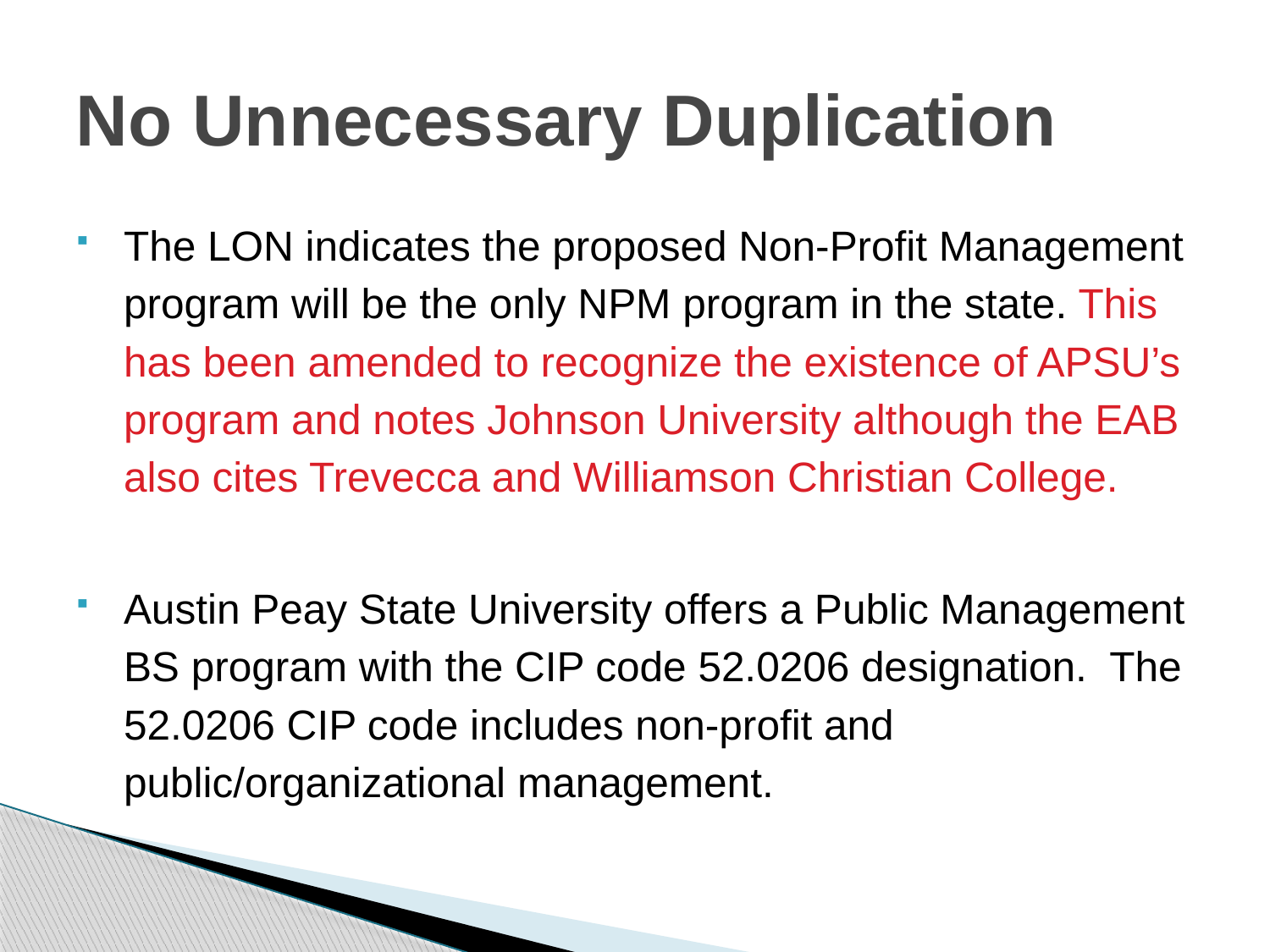

# No Unnecessary Duplication
The LON indicates the proposed Non-Profit Management program will be the only NPM program in the state. This has been amended to recognize the existence of APSU’s program and notes Johnson University although the EAB also cites Trevecca and Williamson Christian College.

Austin Peay State University offers a Public Management BS program with the CIP code 52.0206 designation.  The 52.0206 CIP code includes non-profit and public/organizational management.